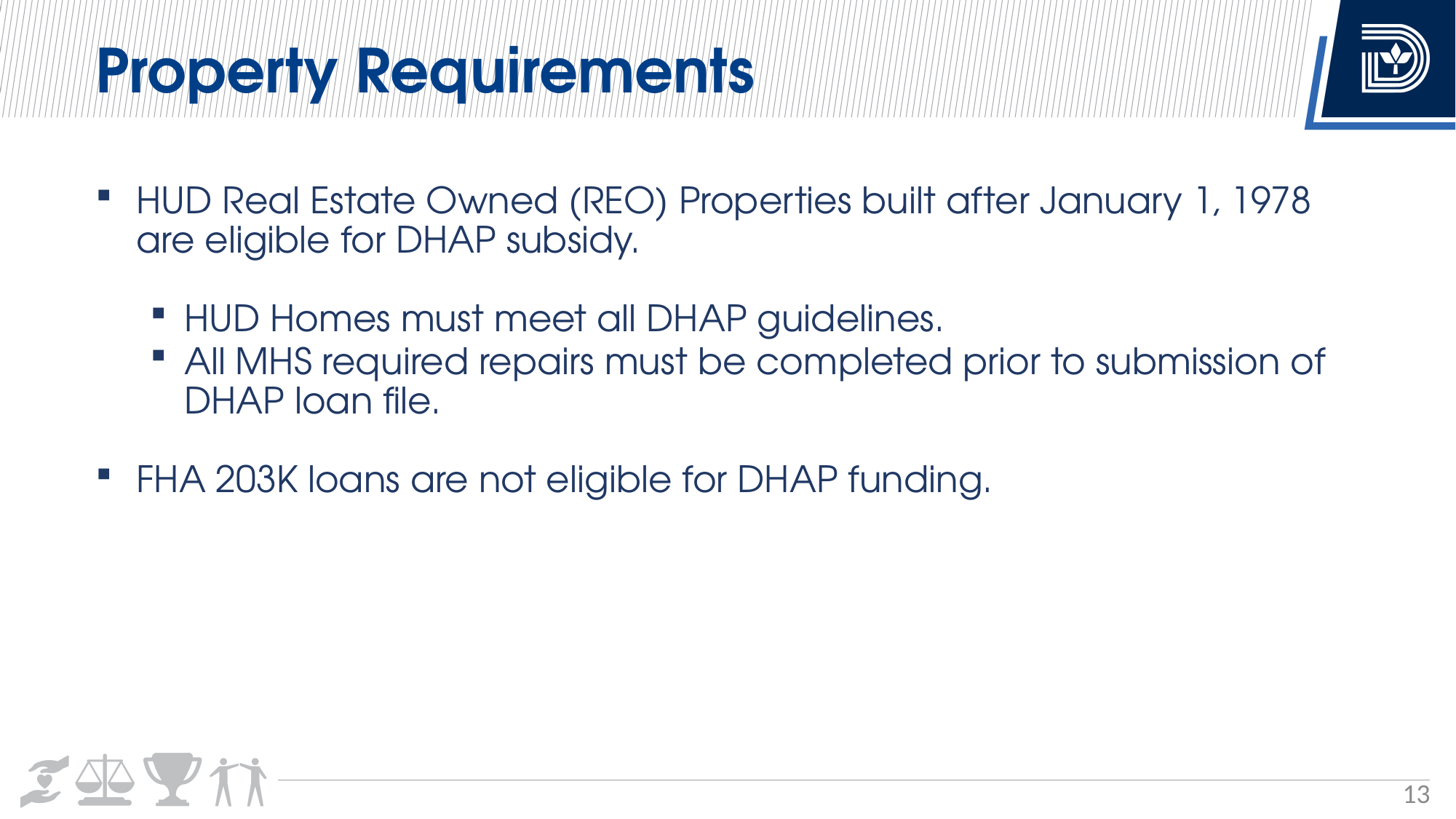

Property Requirements
HUD Real Estate Owned (REO) Properties built after January 1, 1978 are eligible for DHAP subsidy.

HUD Homes must meet all DHAP guidelines.
All MHS required repairs must be completed prior to submission of DHAP loan file.

FHA 203K loans are not eligible for DHAP funding.

13